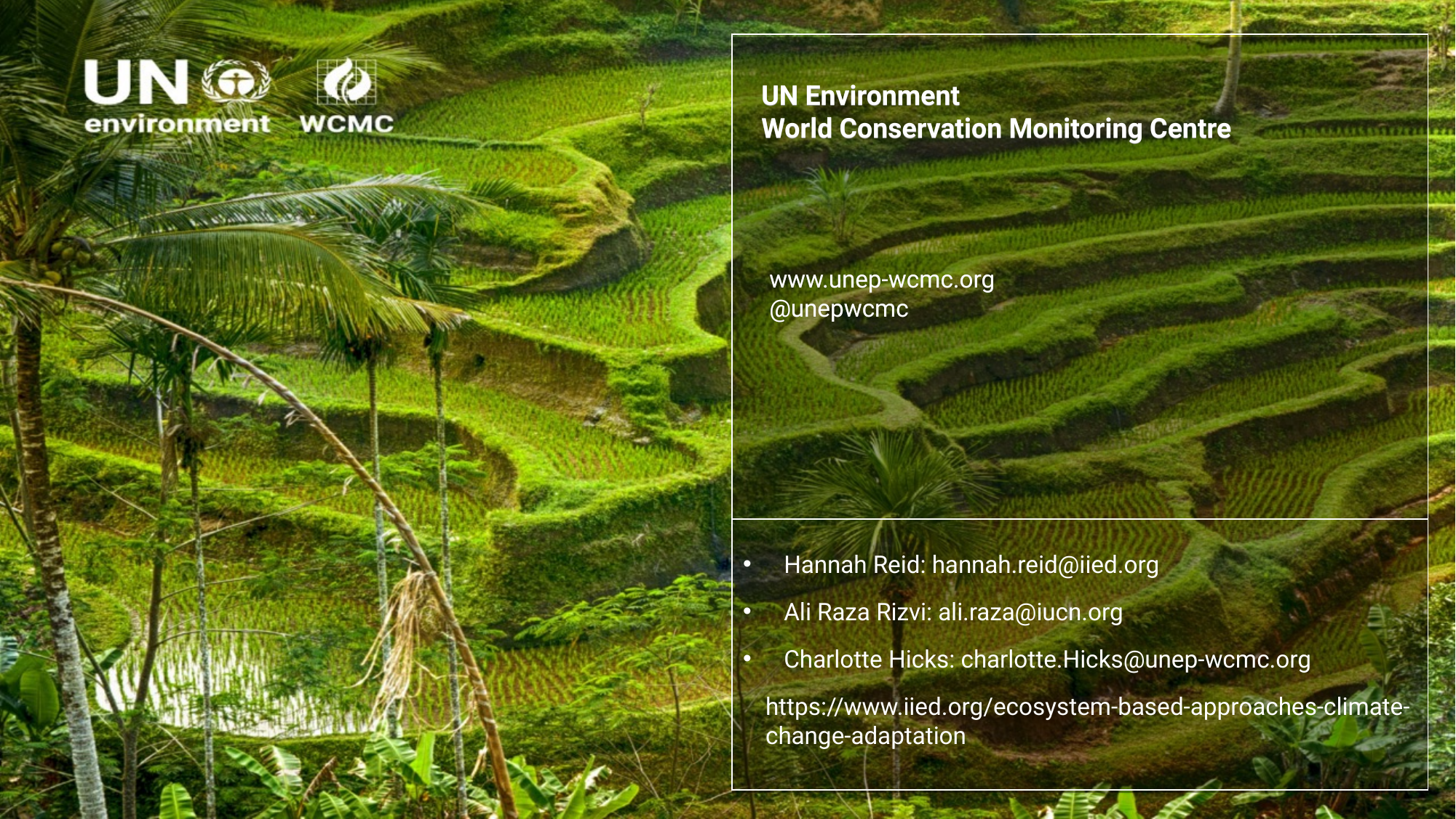

Hannah Reid: hannah.reid@iied.org
Ali Raza Rizvi: ali.raza@iucn.org
Charlotte Hicks: charlotte.Hicks@unep-wcmc.org
https://www.iied.org/ecosystem-based-approaches-climate-change-adaptation